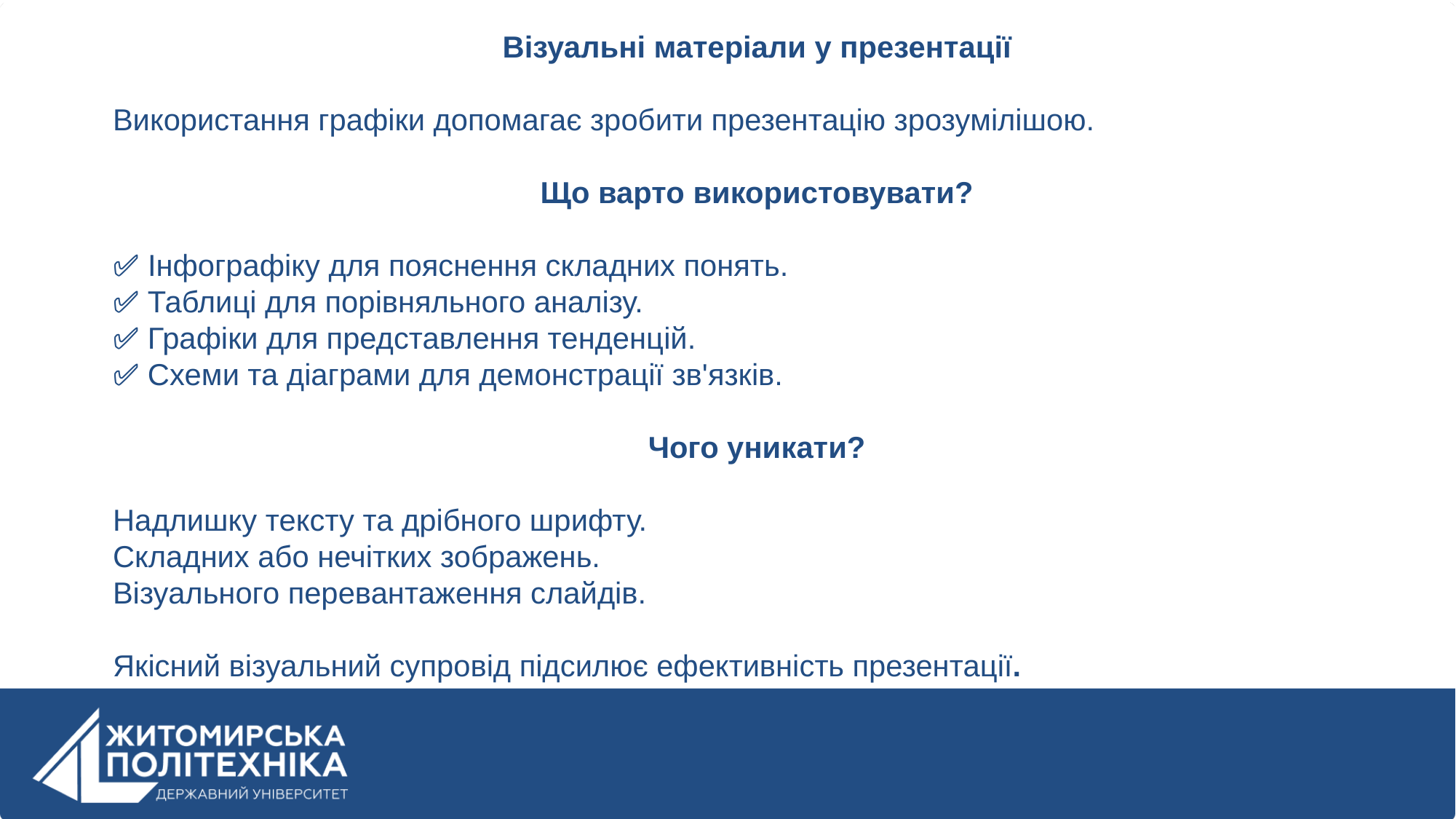

Візуальні матеріали у презентації

Використання графіки допомагає зробити презентацію зрозумілішою.

Що варто використовувати?
✅ Інфографіку для пояснення складних понять.
✅ Таблиці для порівняльного аналізу.
✅ Графіки для представлення тенденцій.
✅ Схеми та діаграми для демонстрації зв'язків.

Чого уникати?
Надлишку тексту та дрібного шрифту.
Складних або нечітких зображень.
Візуального перевантаження слайдів.

Якісний візуальний супровід підсилює ефективність презентації.